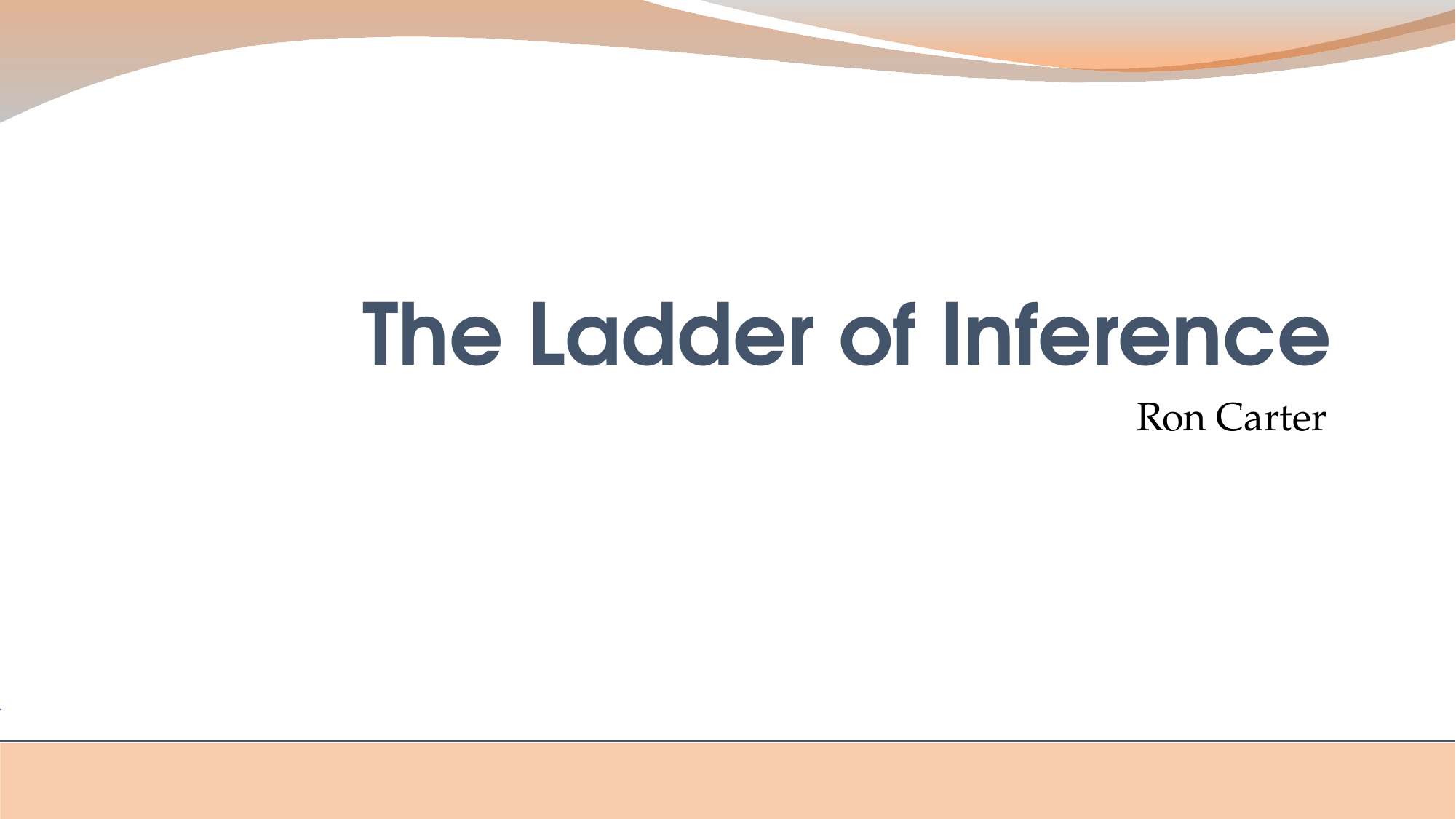

# The Ladder of Inference
Ron Carter